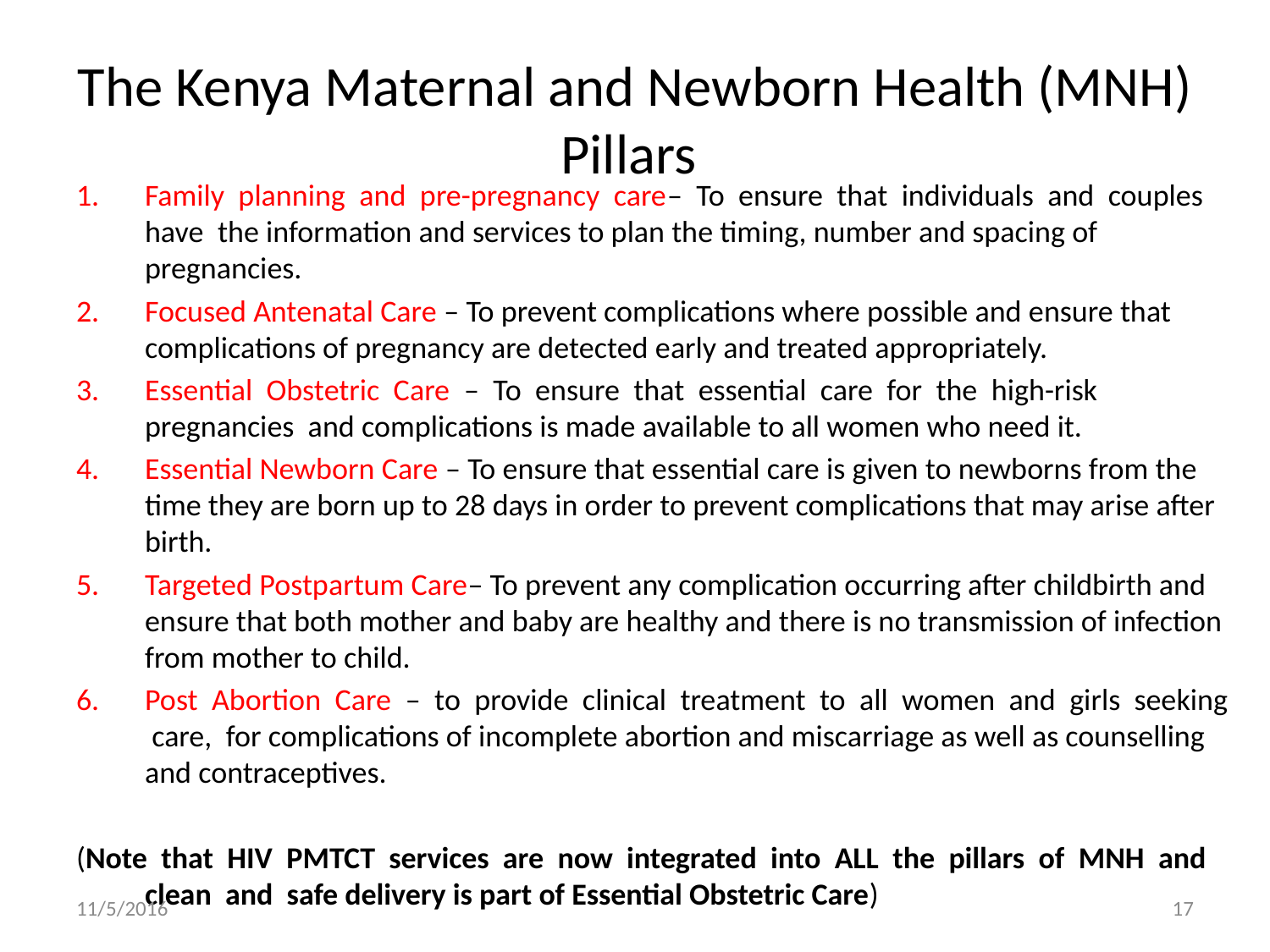

# The Kenya Maternal and Newborn Health (MNH) Pillars
Family  planning  and  pre-pregnancy  care–  To  ensure  that  individuals  and  couples  have  the information and services to plan the timing, number and spacing of pregnancies.
Focused Antenatal Care – To prevent complications where possible and ensure that complications of pregnancy are detected early and treated appropriately.
Essential  Obstetric  Care  –  To  ensure  that  essential  care  for  the  high-risk  pregnancies  and complications is made available to all women who need it.
Essential Newborn Care – To ensure that essential care is given to newborns from the time they are born up to 28 days in order to prevent complications that may arise after birth.
Targeted Postpartum Care– To prevent any complication occurring after childbirth and ensure that both mother and baby are healthy and there is no transmission of infection from mother to child.
Post  Abortion  Care  –  to  provide  clinical  treatment  to  all  women  and  girls  seeking  care,  for complications of incomplete abortion and miscarriage as well as counselling and contraceptives.

(Note  that  HIV  PMTCT  services  are  now  integrated  into  ALL  the  pillars  of  MNH  and  clean  and  safe delivery is part of Essential Obstetric Care)
11/5/2016
17